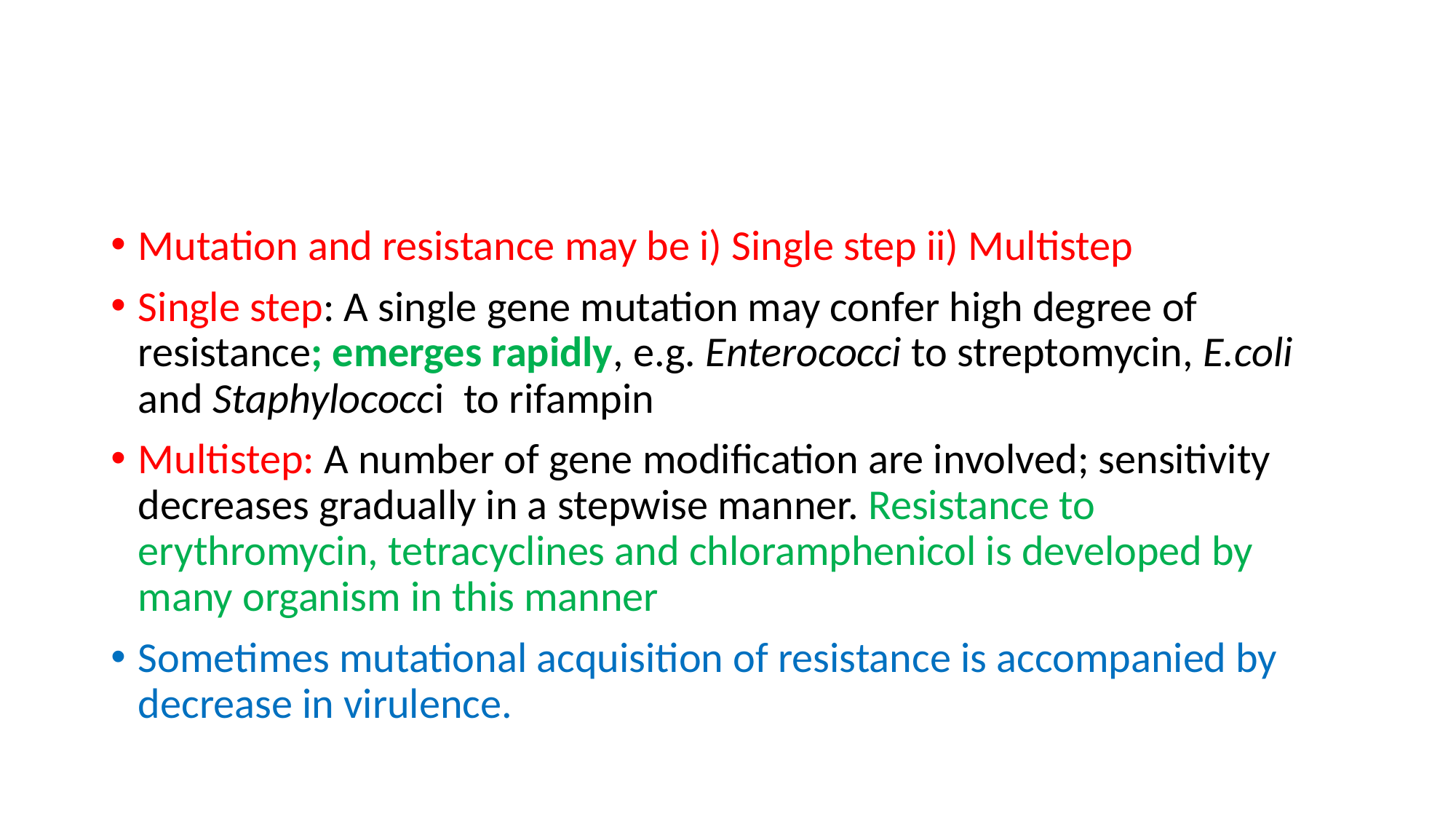

#
Mutation and resistance may be i) Single step ii) Multistep
Single step: A single gene mutation may confer high degree of resistance; emerges rapidly, e.g. Enterococci to streptomycin, E.coli and Staphylococci  to rifampin
Multistep: A number of gene modification are involved; sensitivity decreases gradually in a stepwise manner. Resistance to erythromycin, tetracyclines and chloramphenicol is developed by many organism in this manner
Sometimes mutational acquisition of resistance is accompanied by decrease in virulence.